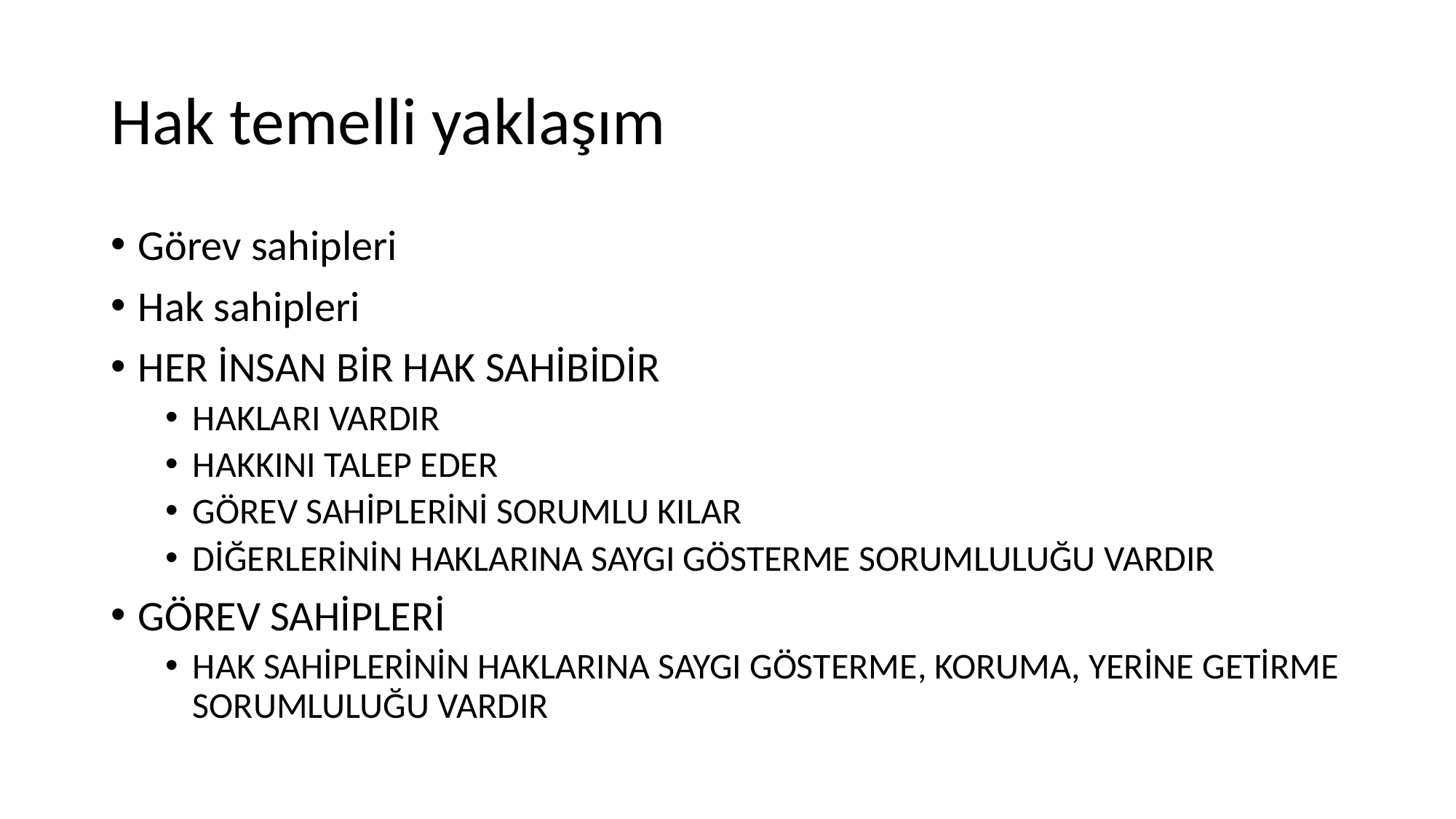

# Hak temelli yaklaşım
Görev sahipleri
Hak sahipleri
HER İNSAN BİR HAK SAHİBİDİR
HAKLARI VARDIR
HAKKINI TALEP EDER
GÖREV SAHİPLERİNİ SORUMLU KILAR
DİĞERLERİNİN HAKLARINA SAYGI GÖSTERME SORUMLULUĞU VARDIR
GÖREV SAHİPLERİ
HAK SAHİPLERİNİN HAKLARINA SAYGI GÖSTERME, KORUMA, YERİNE GETİRME SORUMLULUĞU VARDIR